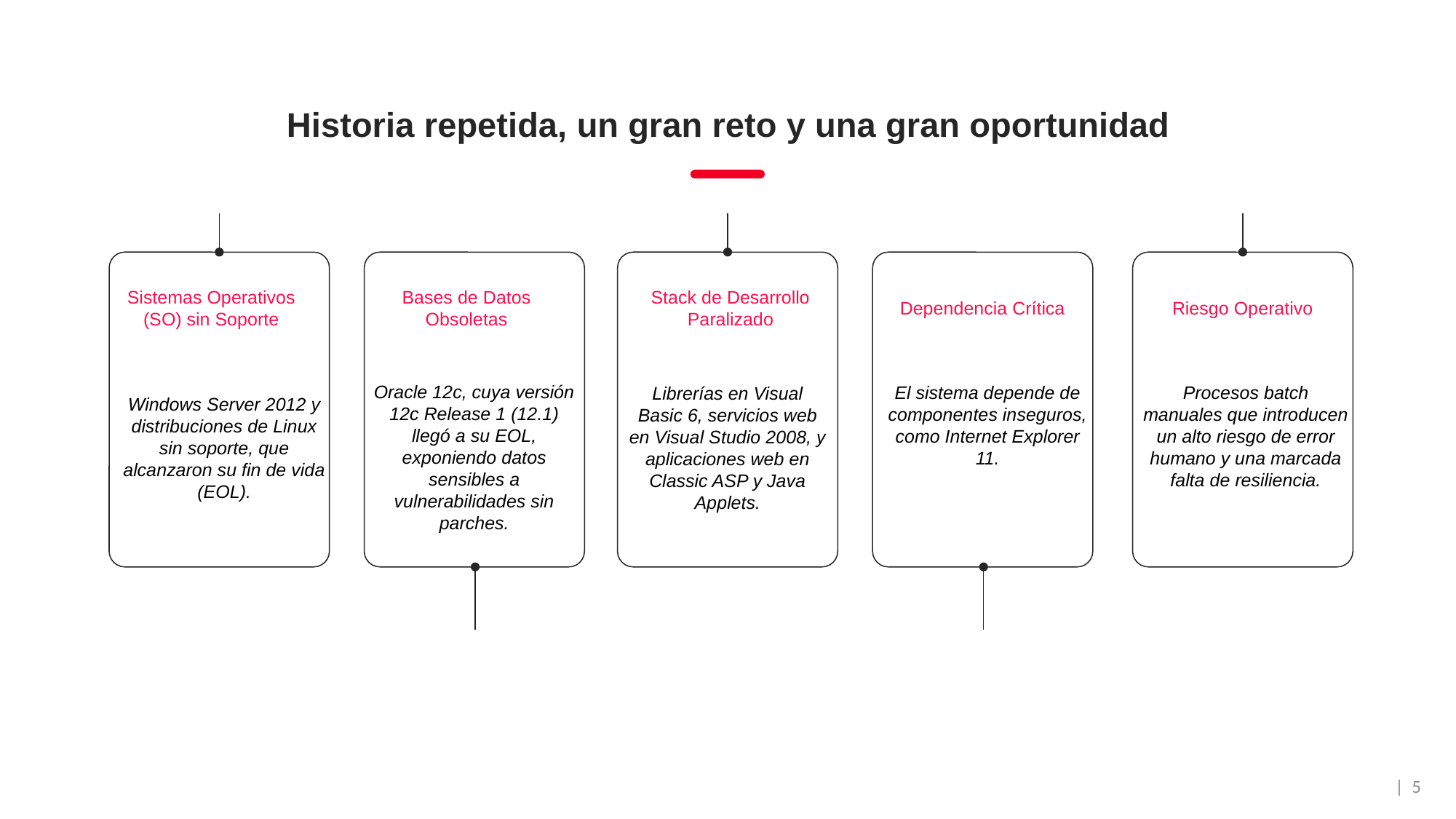

Historia repetida, un gran reto y una gran oportunidad

Sistemas Operativos (SO) sin Soporte
Bases de Datos Obsoletas
Stack de Desarrollo Paralizado
Dependencia Crítica
Riesgo Operativo
El sistema depende de componentes inseguros, como Internet Explorer 11.
Procesos batch manuales que introducen un alto riesgo de error humano y una marcada falta de resiliencia.
Windows Server 2012 y distribuciones de Linux sin soporte, que alcanzaron su fin de vida (EOL).
Librerías en Visual Basic 6, servicios web en Visual Studio 2008, y aplicaciones web en Classic ASP y Java Applets.
Oracle 12c, cuya versión 12c Release 1 (12.1) llegó a su EOL, exponiendo datos sensibles a vulnerabilidades sin parches.
|  5